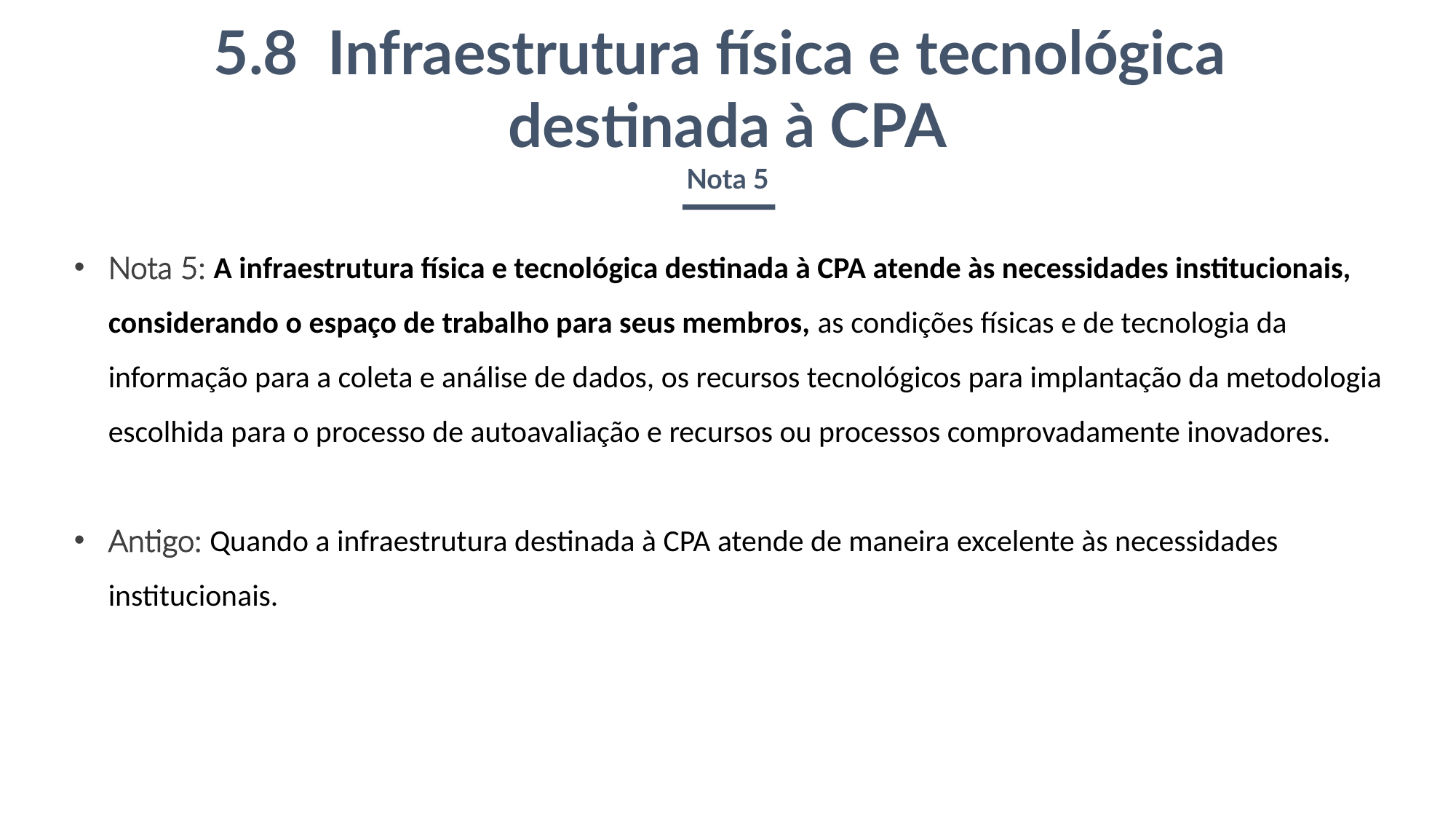

5.8  Infraestrutura física e tecnológica
destinada à CPA
Nota 5

Nota 5: A infraestrutura física e tecnológica destinada à CPA atende às necessidades institucionais, considerando o espaço de trabalho para seus membros, as condições físicas e de tecnologia da informação para a coleta e análise de dados, os recursos tecnológicos para implantação da metodologia escolhida para o processo de autoavaliação e recursos ou processos comprovadamente inovadores.

Antigo: Quando a infraestrutura destinada à CPA atende de maneira excelente às necessidades institucionais.